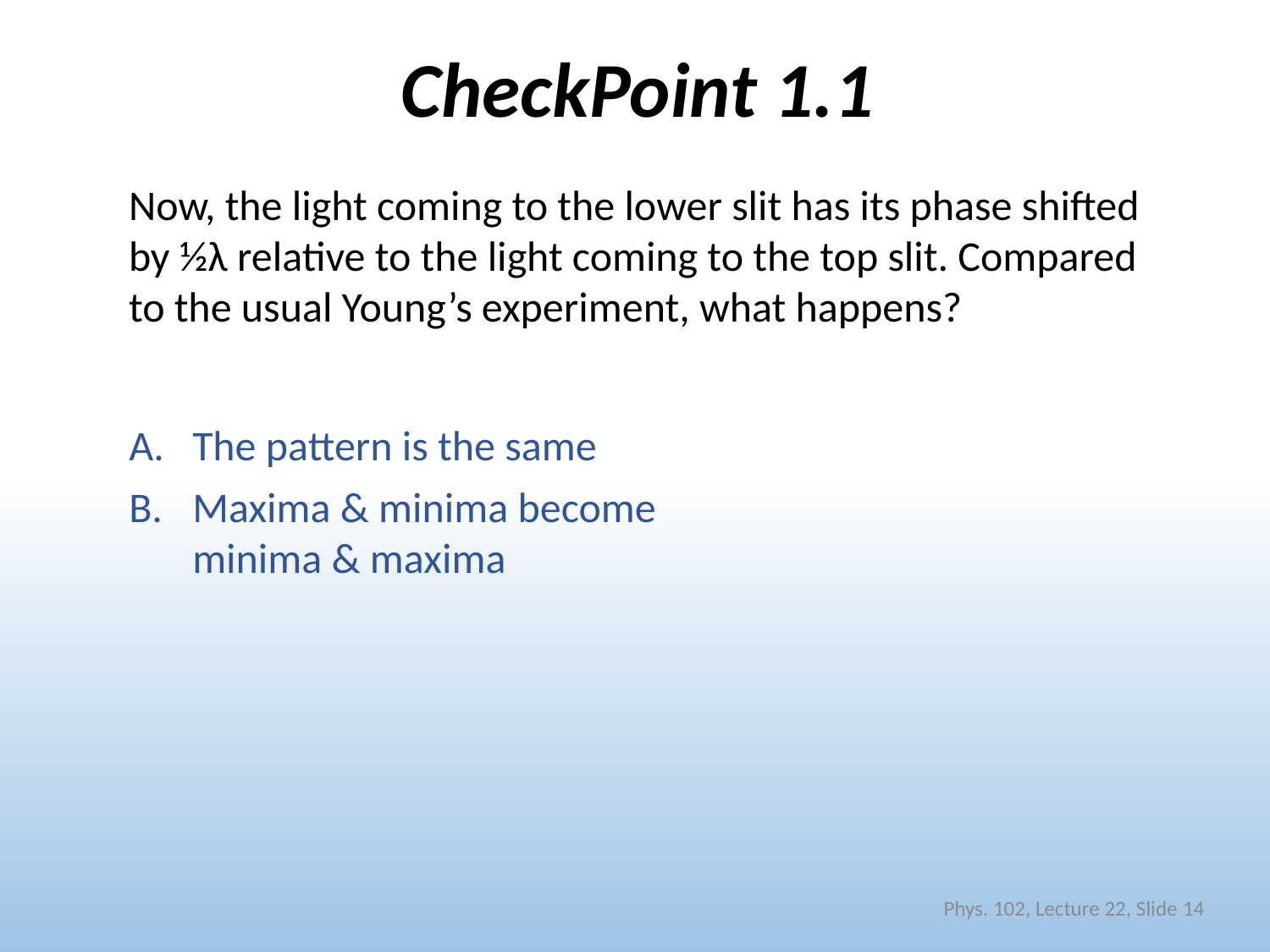

# CheckPoint 1.1
Now, the light coming to the lower slit has its phase shifted by ½λ relative to the light coming to the top slit. Compared to the usual Young’s experiment, what happens?
The pattern is the same
Maxima & minima become minima & maxima
Phys. 102, Lecture 22, Slide 14